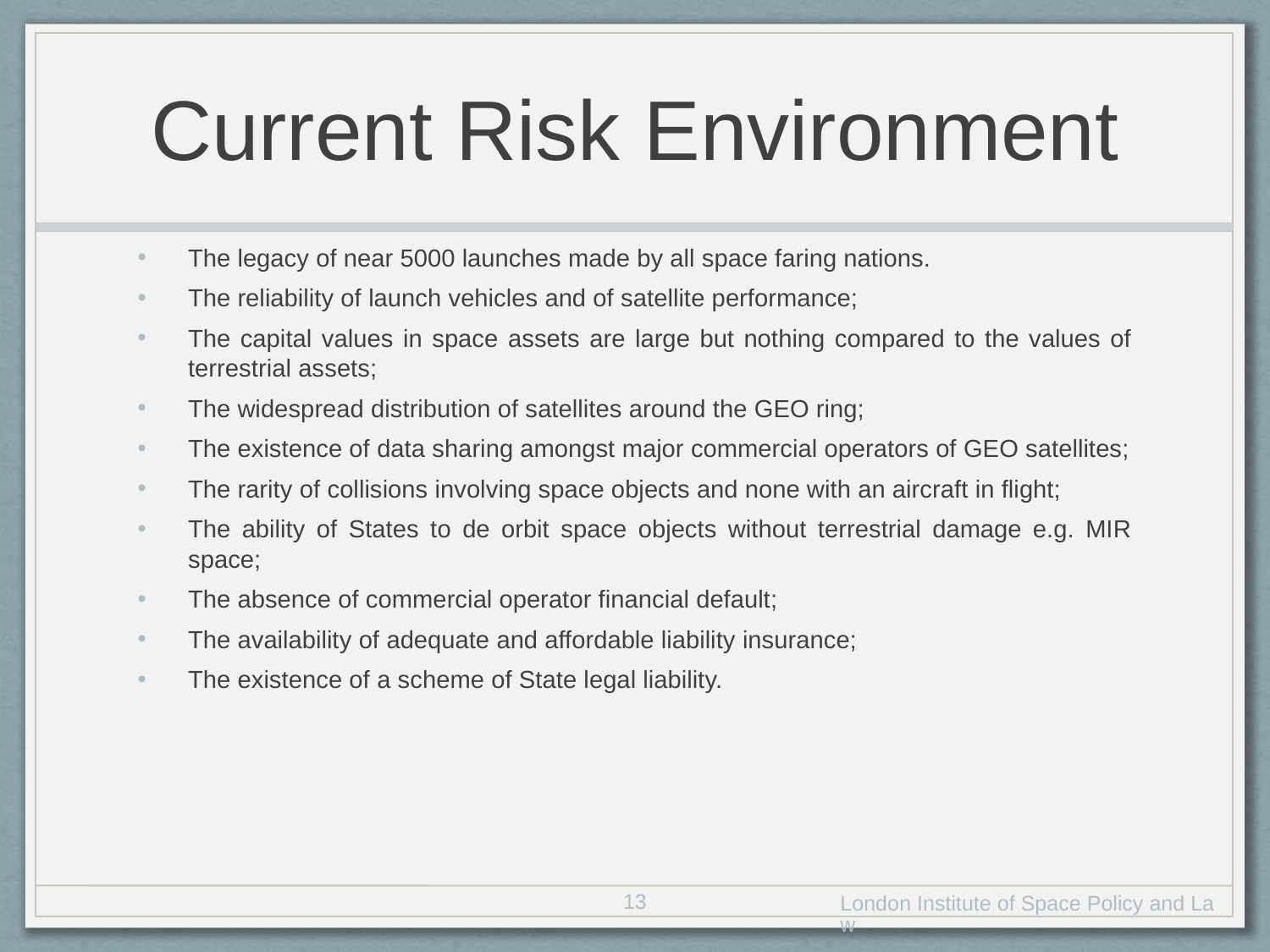

# Current Risk Environment
The legacy of near 5000 launches made by all space faring nations.
The reliability of launch vehicles and of satellite performance;
The capital values in space assets are large but nothing compared to the values of terrestrial assets;
The widespread distribution of satellites around the GEO ring;
The existence of data sharing amongst major commercial operators of GEO satellites;
The rarity of collisions involving space objects and none with an aircraft in flight;
The ability of States to de orbit space objects without terrestrial damage e.g. MIR space;
The absence of commercial operator financial default;
The availability of adequate and affordable liability insurance;
The existence of a scheme of State legal liability.

13
London Institute of Space Policy and Law